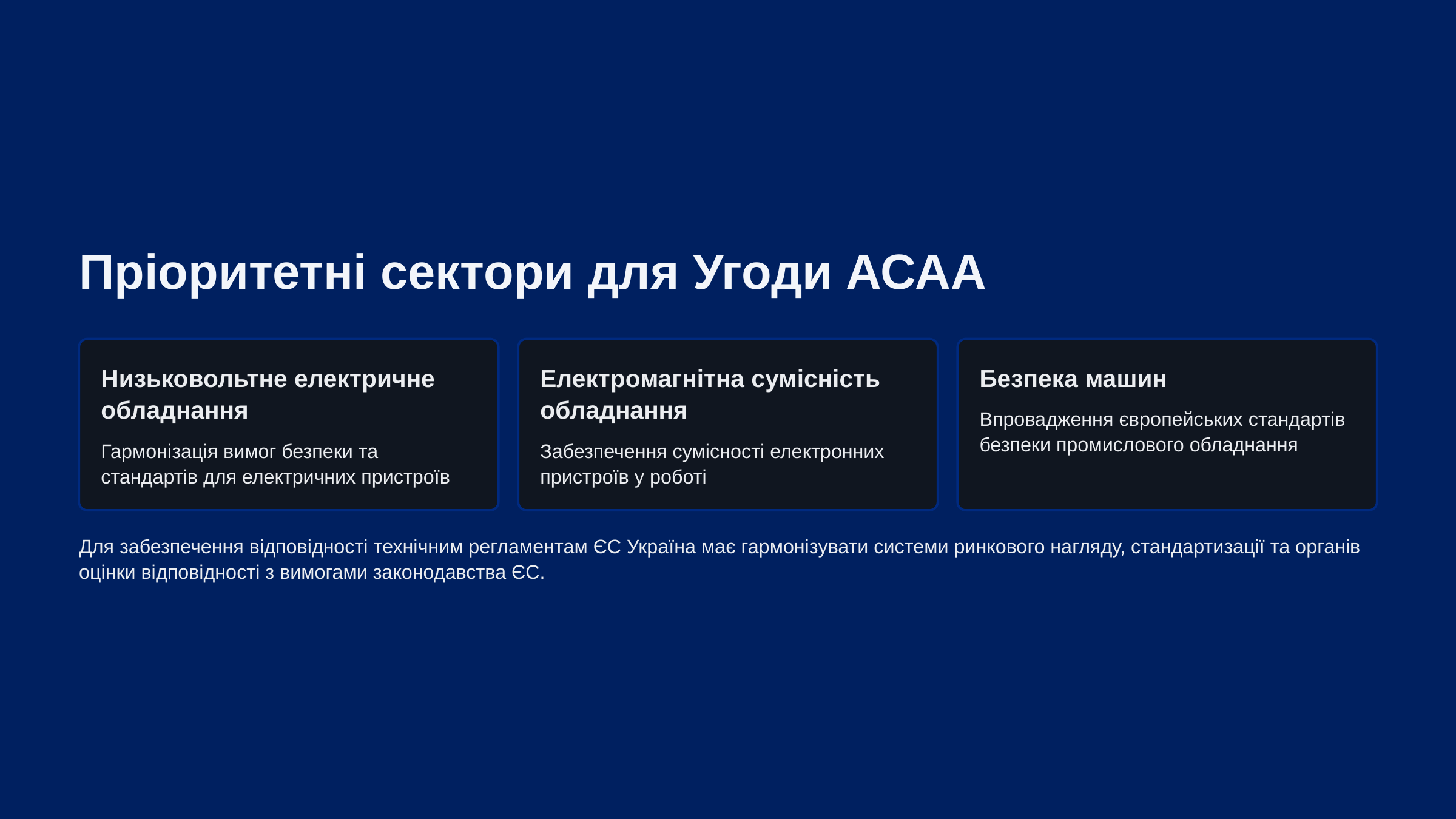

Пріоритетні сектори для Угоди АСАА

Низьковольтне електричне обладнання
Електромагнітна сумісність обладнання
Безпека машин
Впровадження європейських стандартів безпеки промислового обладнання
Гармонізація вимог безпеки та стандартів для електричних пристроїв
Забезпечення сумісності електронних пристроїв у роботі
Для забезпечення відповідності технічним регламентам ЄС Україна має гармонізувати системи ринкового нагляду, стандартизації та органів оцінки відповідності з вимогами законодавства ЄС.